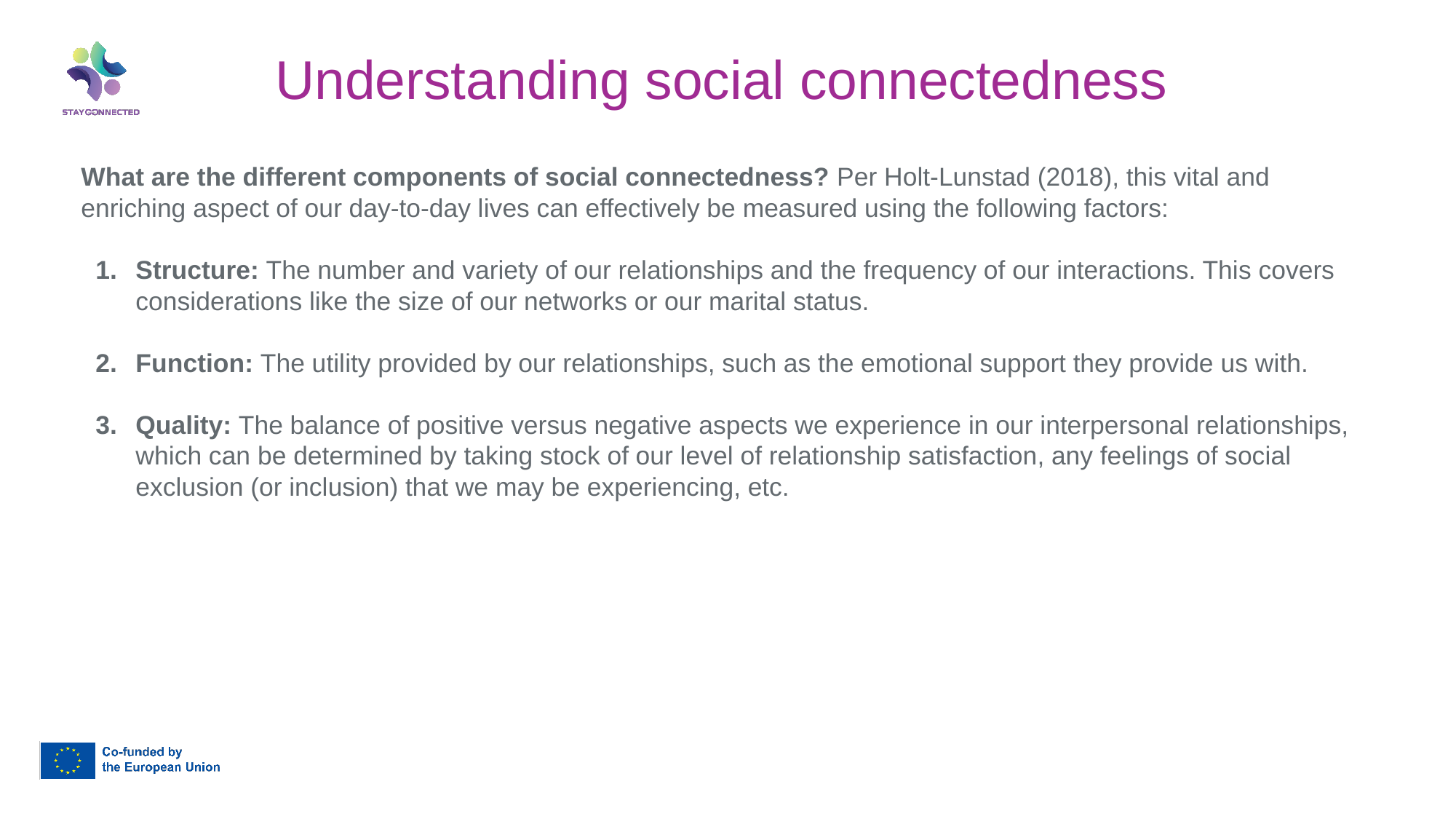

Understanding social connectedness
What are the different components of social connectedness? Per Holt-Lunstad (2018), this vital and enriching aspect of our day-to-day lives can effectively be measured using the following factors:

Structure: The number and variety of our relationships and the frequency of our interactions. This covers considerations like the size of our networks or our marital status.

Function: The utility provided by our relationships, such as the emotional support they provide us with.

Quality: The balance of positive versus negative aspects we experience in our interpersonal relationships, which can be determined by taking stock of our level of relationship satisfaction, any feelings of social exclusion (or inclusion) that we may be experiencing, etc.